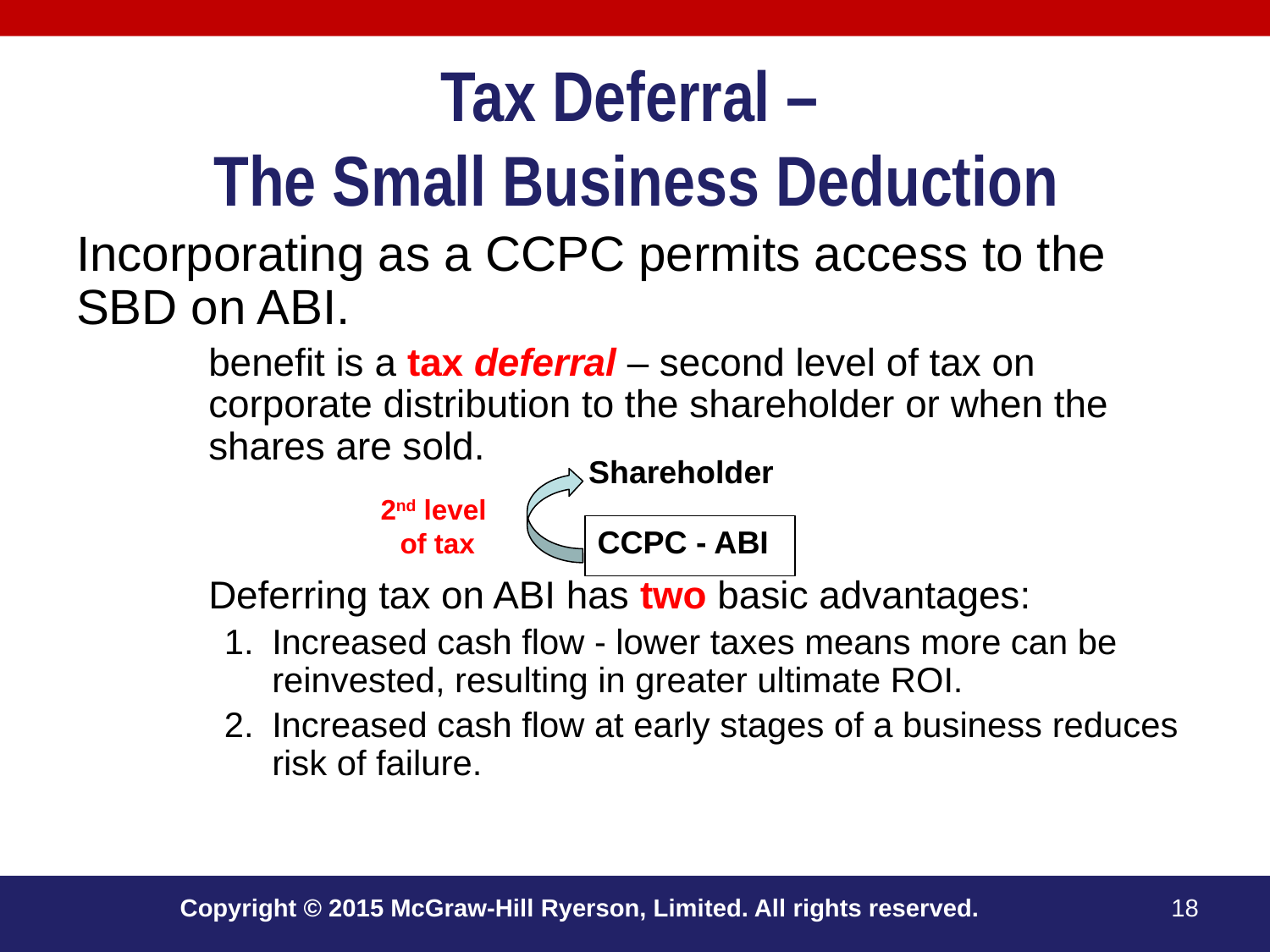

# Tax Deferral – The Small Business Deduction
Incorporating as a CCPC permits access to the SBD on ABI.
benefit is a tax deferral – second level of tax on corporate distribution to the shareholder or when the shares are sold.

Deferring tax on ABI has two basic advantages:
Increased cash flow - lower taxes means more can be reinvested, resulting in greater ultimate ROI.
Increased cash flow at early stages of a business reduces risk of failure.

Shareholder
2nd level
of tax

CCPC - ABI
Copyright © 2015 McGraw-Hill Ryerson, Limited. All rights reserved.
18